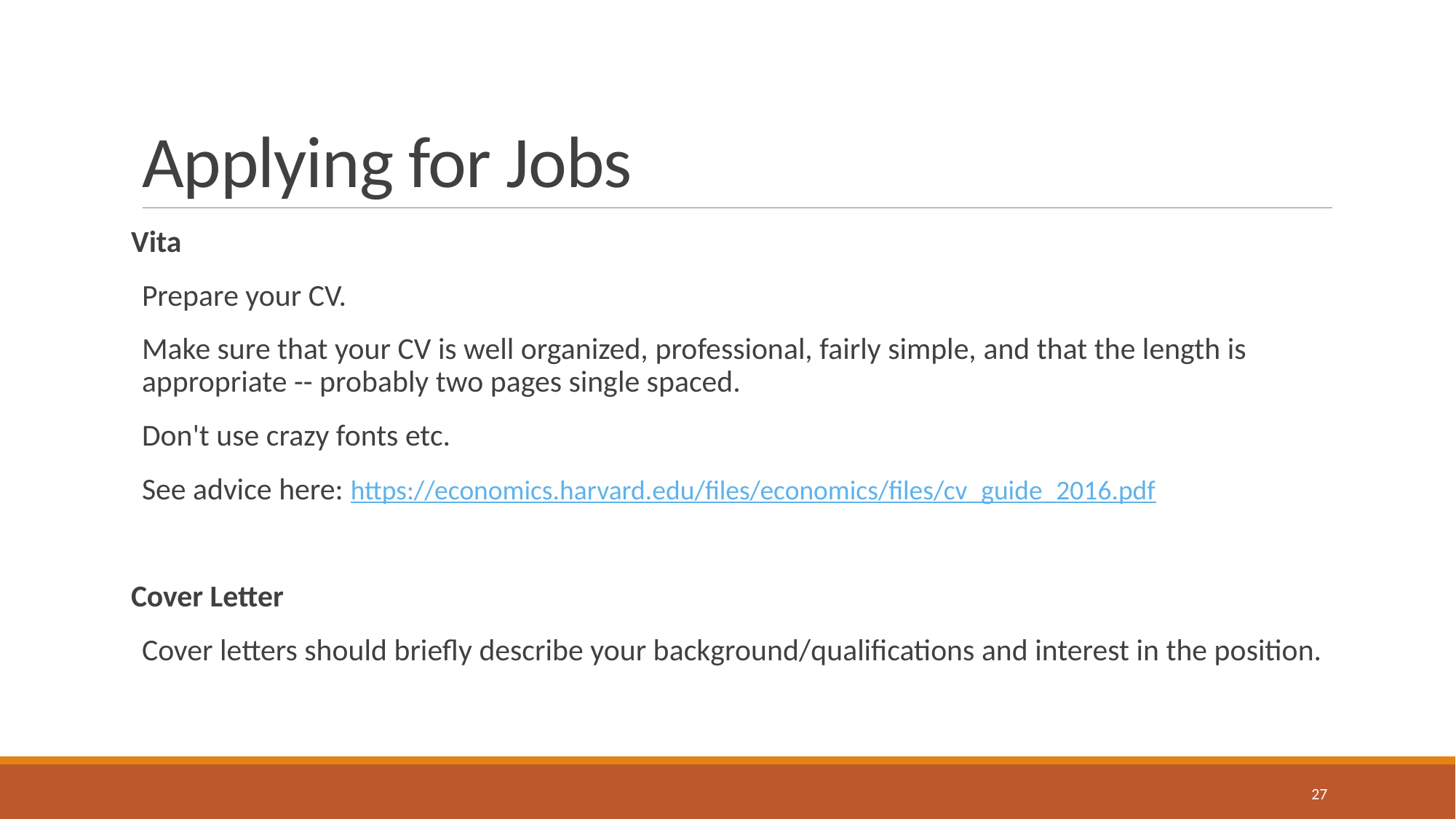

# Applying for Jobs
Vita
Prepare your CV.
Make sure that your CV is well organized, professional, fairly simple, and that the length is appropriate -- probably two pages single spaced.
Don't use crazy fonts etc.
See advice here: https://economics.harvard.edu/files/economics/files/cv_guide_2016.pdf

Cover Letter
Cover letters should briefly describe your background/qualifications and interest in the position.

27